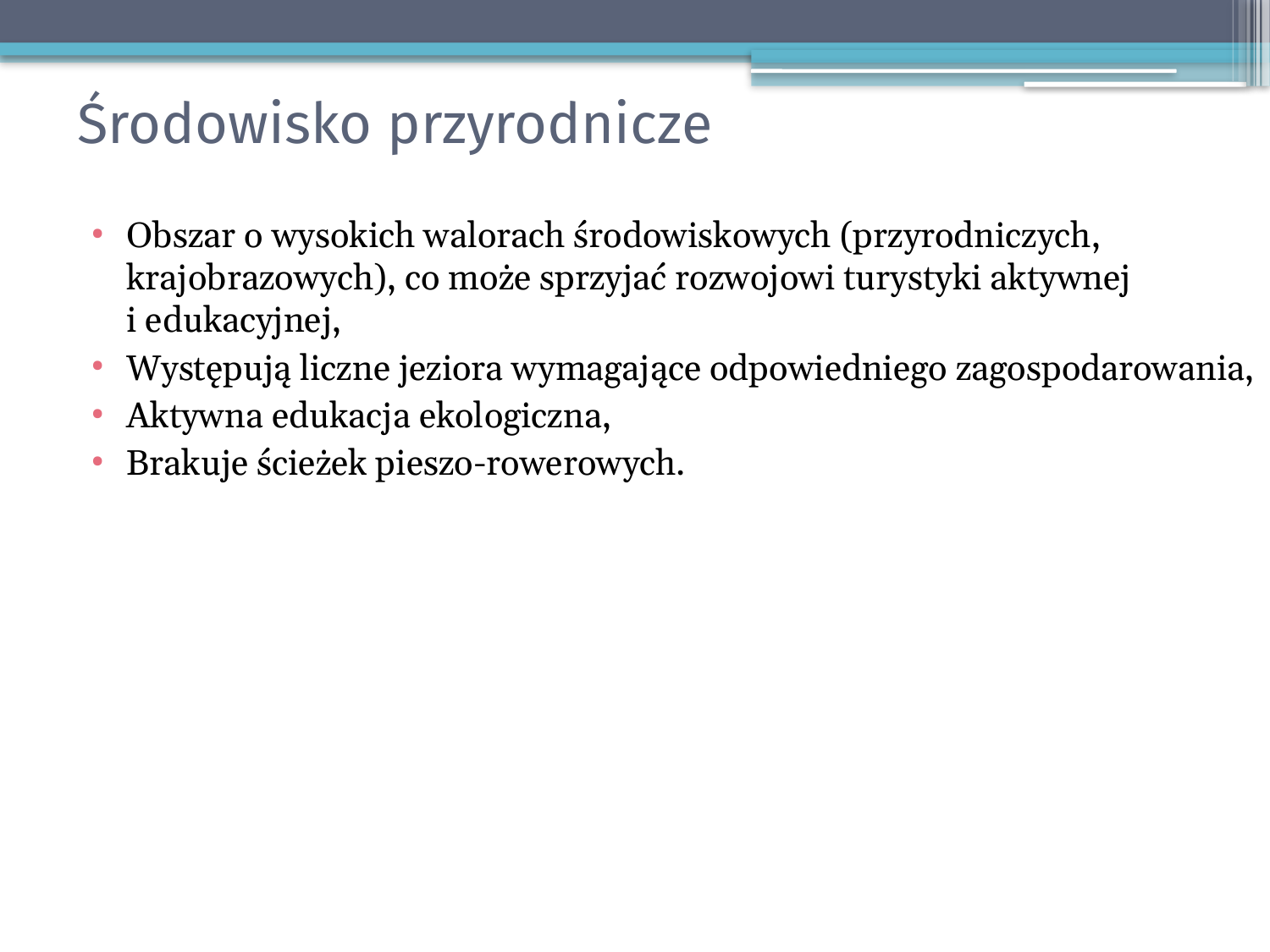

# Środowisko przyrodnicze
Obszar o wysokich walorach środowiskowych (przyrodniczych, krajobrazowych), co może sprzyjać rozwojowi turystyki aktywnej
i edukacyjnej,
Występują liczne jeziora wymagające odpowiedniego zagospodarowania,
Aktywna edukacja ekologiczna,
Brakuje ścieżek pieszo-rowerowych.